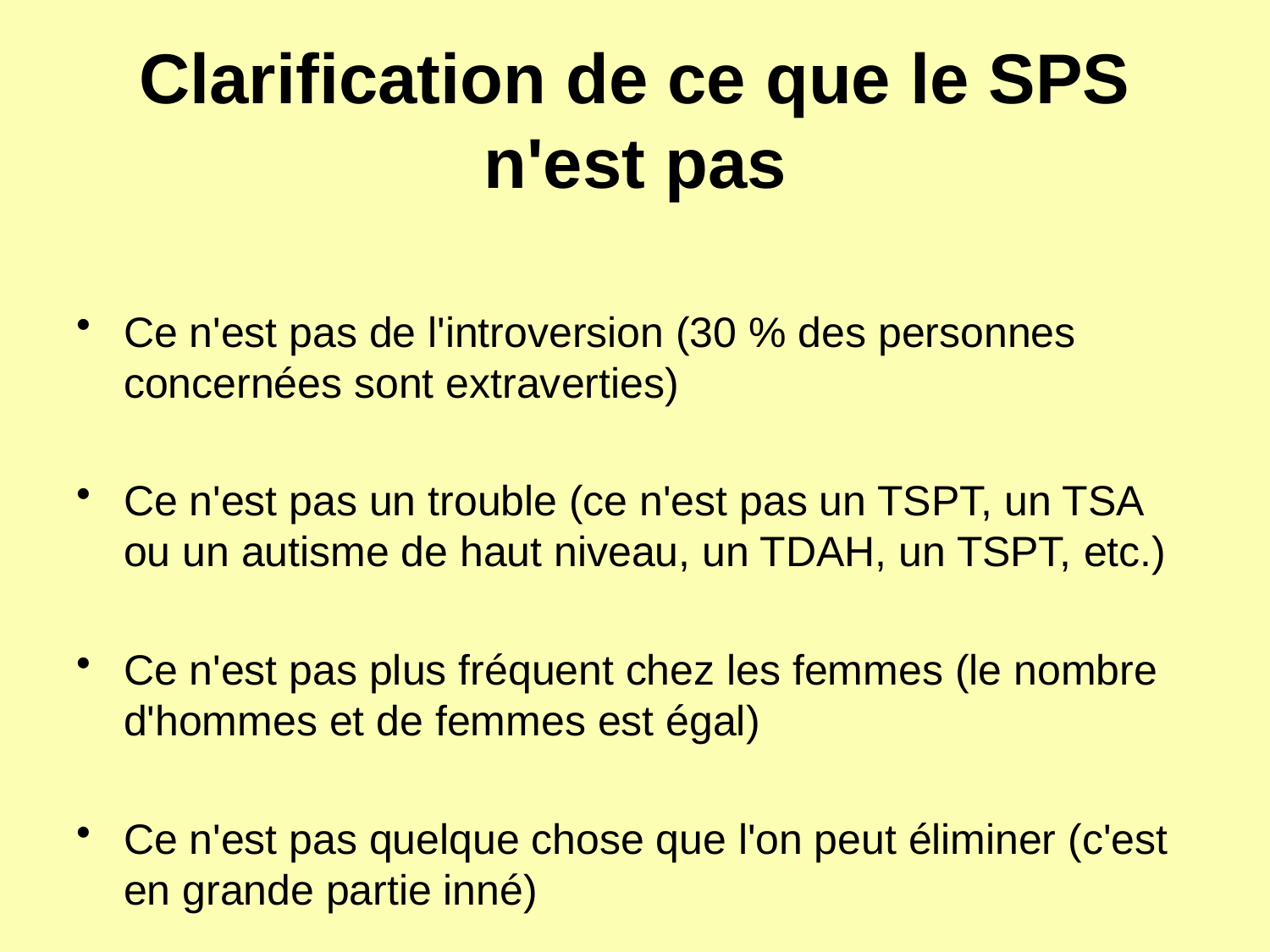

# Clarification de ce que le SPS n'est pas

Ce n'est pas de l'introversion (30 % des personnes concernées sont extraverties)

Ce n'est pas un trouble (ce n'est pas un TSPT, un TSA ou un autisme de haut niveau, un TDAH, un TSPT, etc.)

Ce n'est pas plus fréquent chez les femmes (le nombre d'hommes et de femmes est égal)

Ce n'est pas quelque chose que l'on peut éliminer (c'est en grande partie inné)